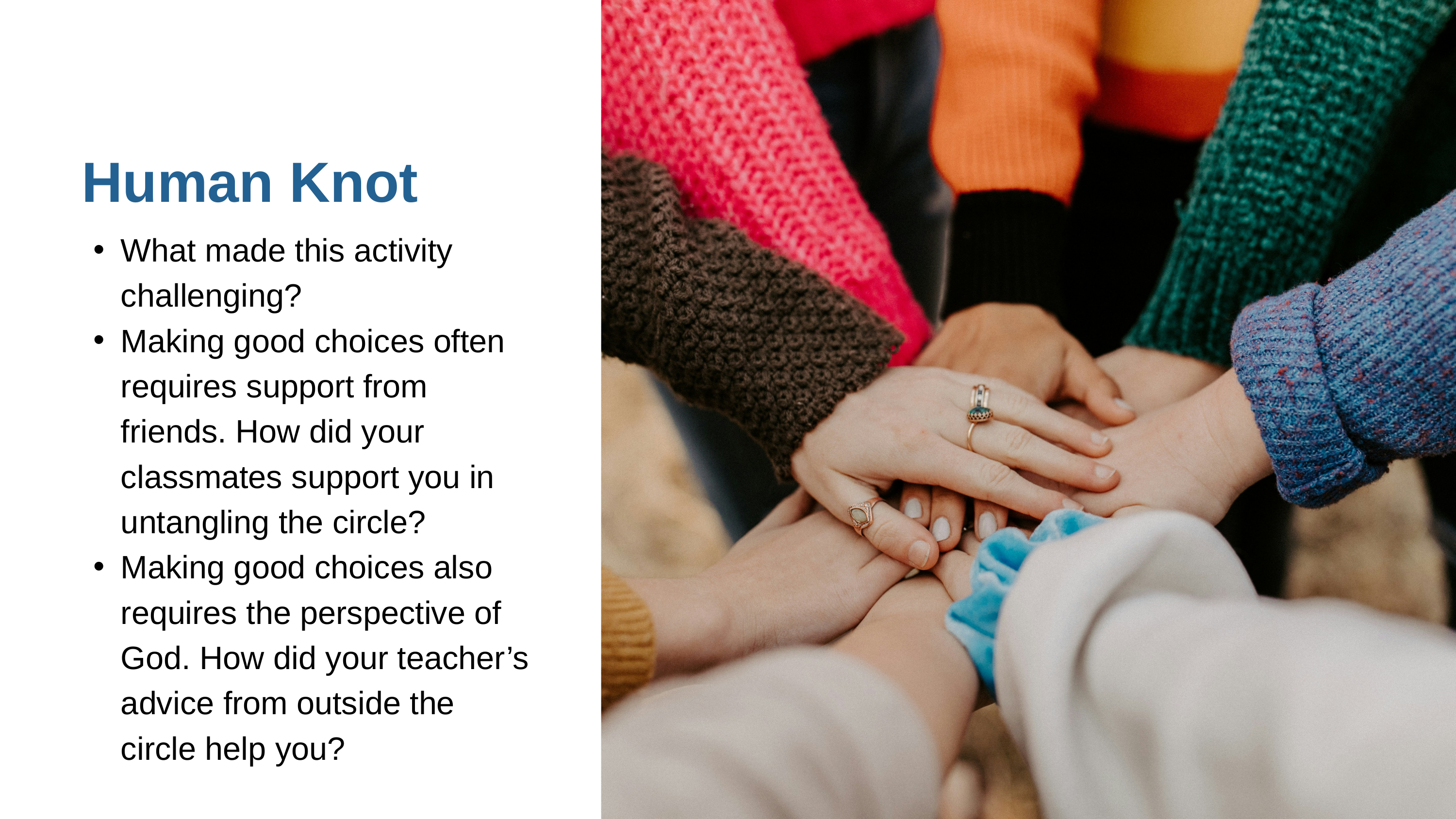

Human Knot
What made this activity challenging?
Making good choices often requires support from friends. How did your classmates support you in untangling the circle?
Making good choices also requires the perspective of God. How did your teacher’s advice from outside the circle help you?